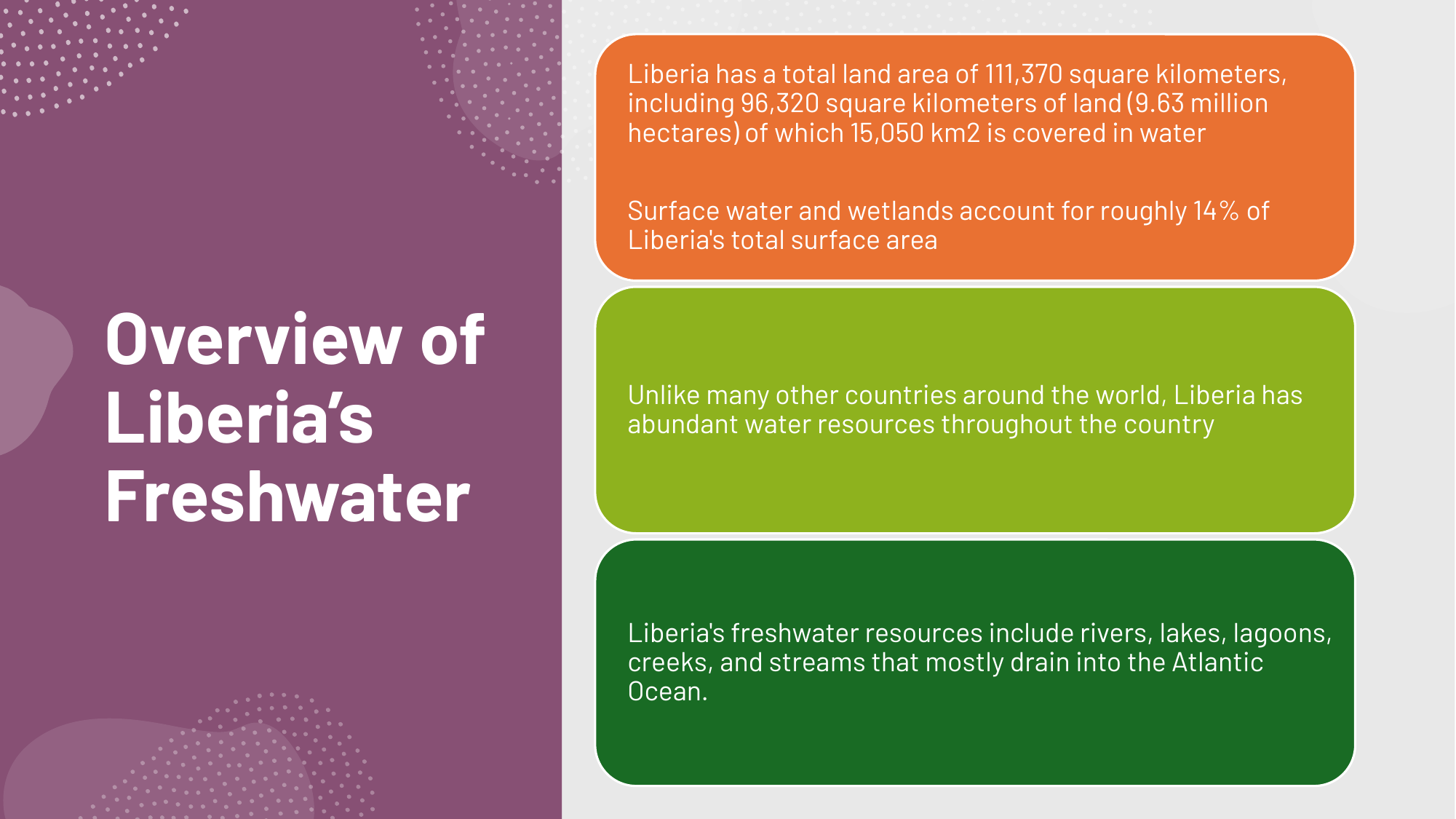

Liberia has a total land area of 111,370 square kilometers, including 96,320 square kilometers of land (9.63 million hectares) of which 15,050 km2 is covered in water

Surface water and wetlands account for roughly 14% of Liberia's total surface area
Unlike many other countries around the world, Liberia has abundant water resources throughout the country
Liberia's freshwater resources include rivers, lakes, lagoons, creeks, and streams that mostly drain into the Atlantic Ocean.
# Overview of Liberia’s Freshwater